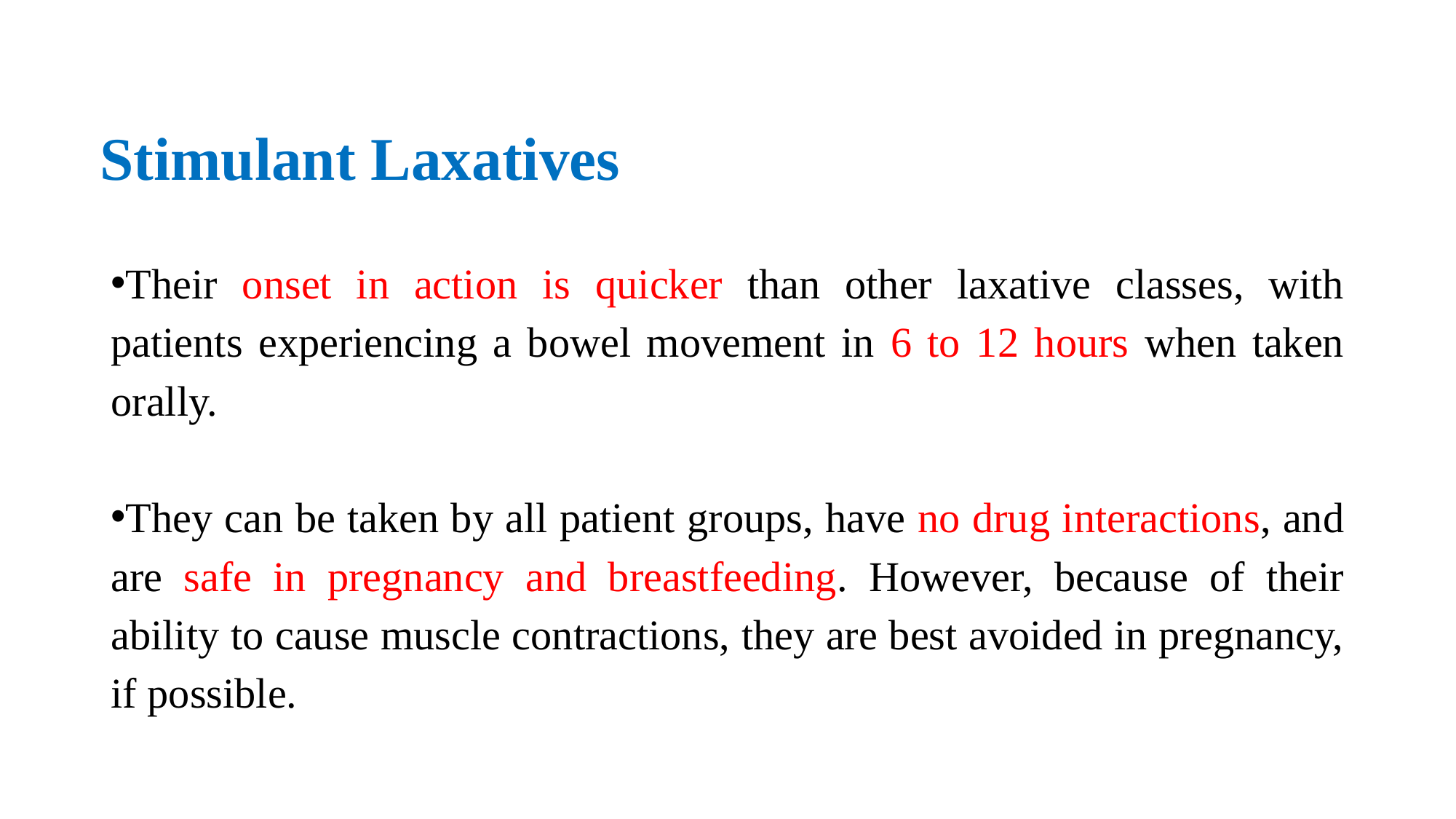

# Stimulant Laxatives
Their onset in action is quicker than other laxative classes, with patients experiencing a bowel movement in 6 to 12 hours when taken orally.

They can be taken by all patient groups, have no drug interactions, and are safe in pregnancy and breastfeeding. However, because of their ability to cause muscle contractions, they are best avoided in pregnancy, if possible.